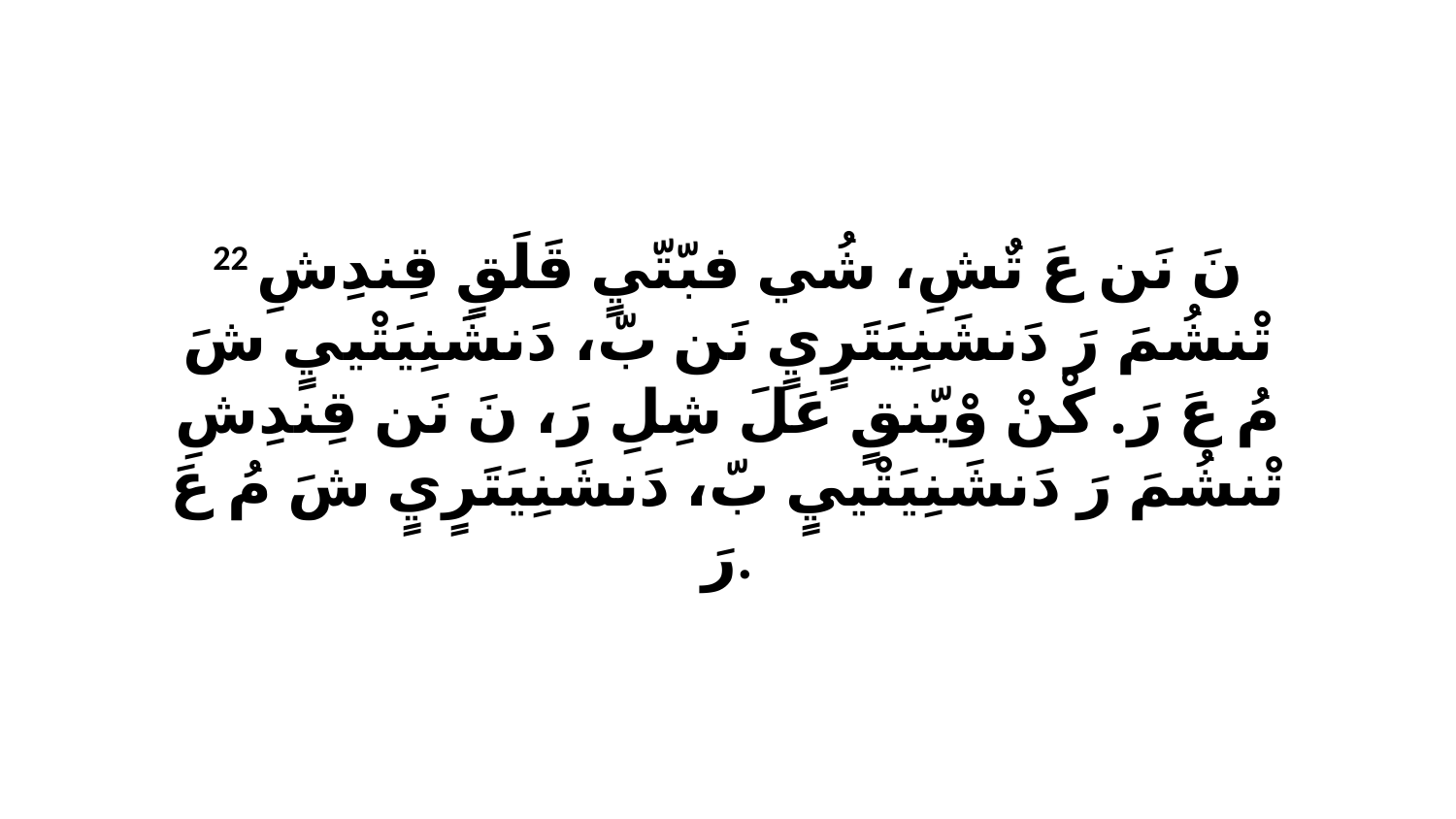

22 نَ نَن عَ تٌشِ، شُي فبّتّيٍ قَلَقٍ قِندِشِ تْنشُمَ رَ دَنشَنِيَتَرٍيٍ نَن بّ، دَنشَنِيَتْييٍ شَ مُ عَ رَ. كْنْ وْيّنقٍ عَلَ شِلِ رَ، نَ نَن قِندِشِ تْنشُمَ رَ دَنشَنِيَتْييٍ بّ، دَنشَنِيَتَرٍيٍ شَ مُ عَ رَ.